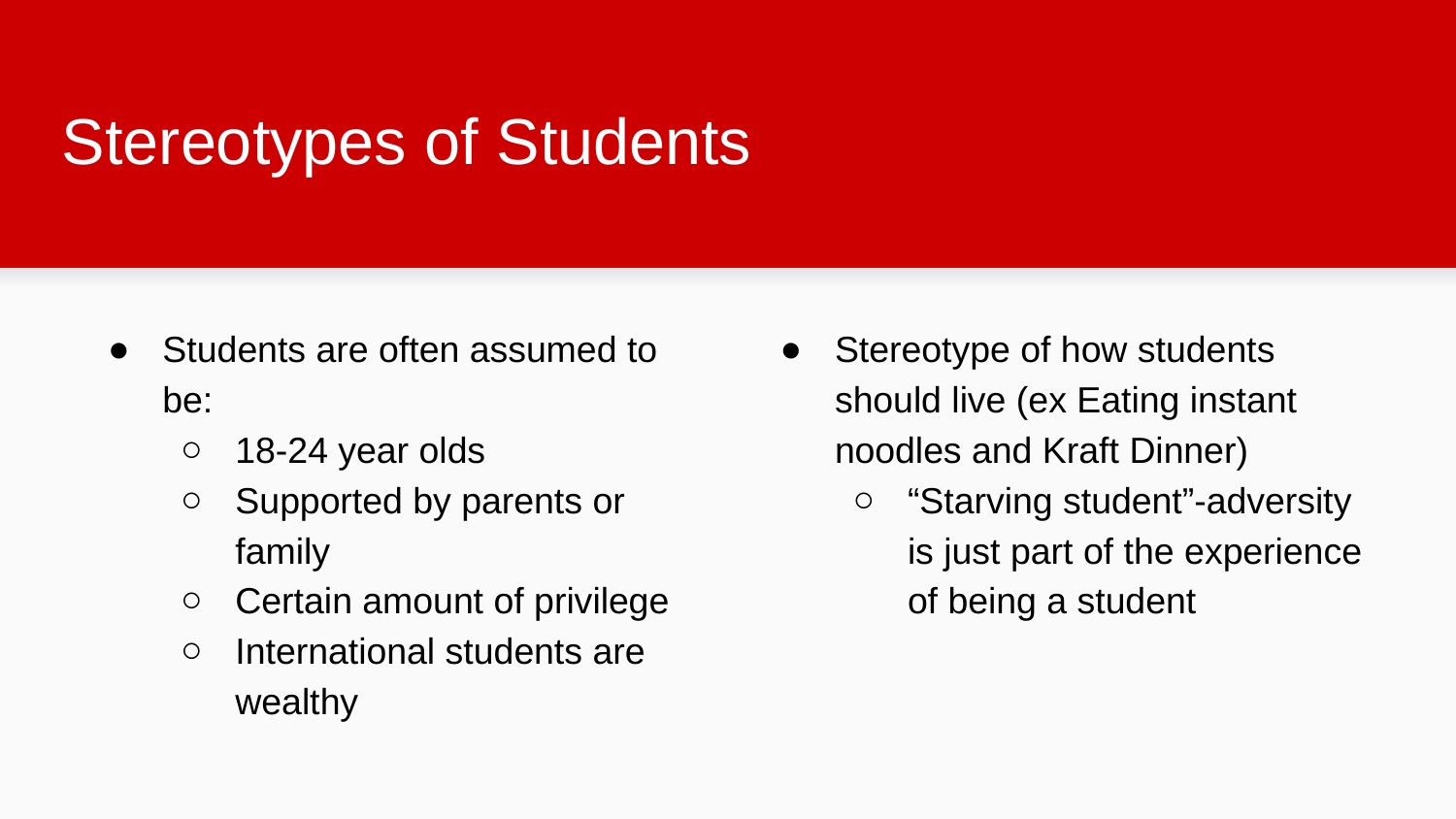

# Stereotypes of Students
Students are often assumed to be:
18-24 year olds
Supported by parents or family
Certain amount of privilege
International students are wealthy
Stereotype of how students should live (ex Eating instant noodles and Kraft Dinner)
“Starving student”-adversity is just part of the experience of being a student